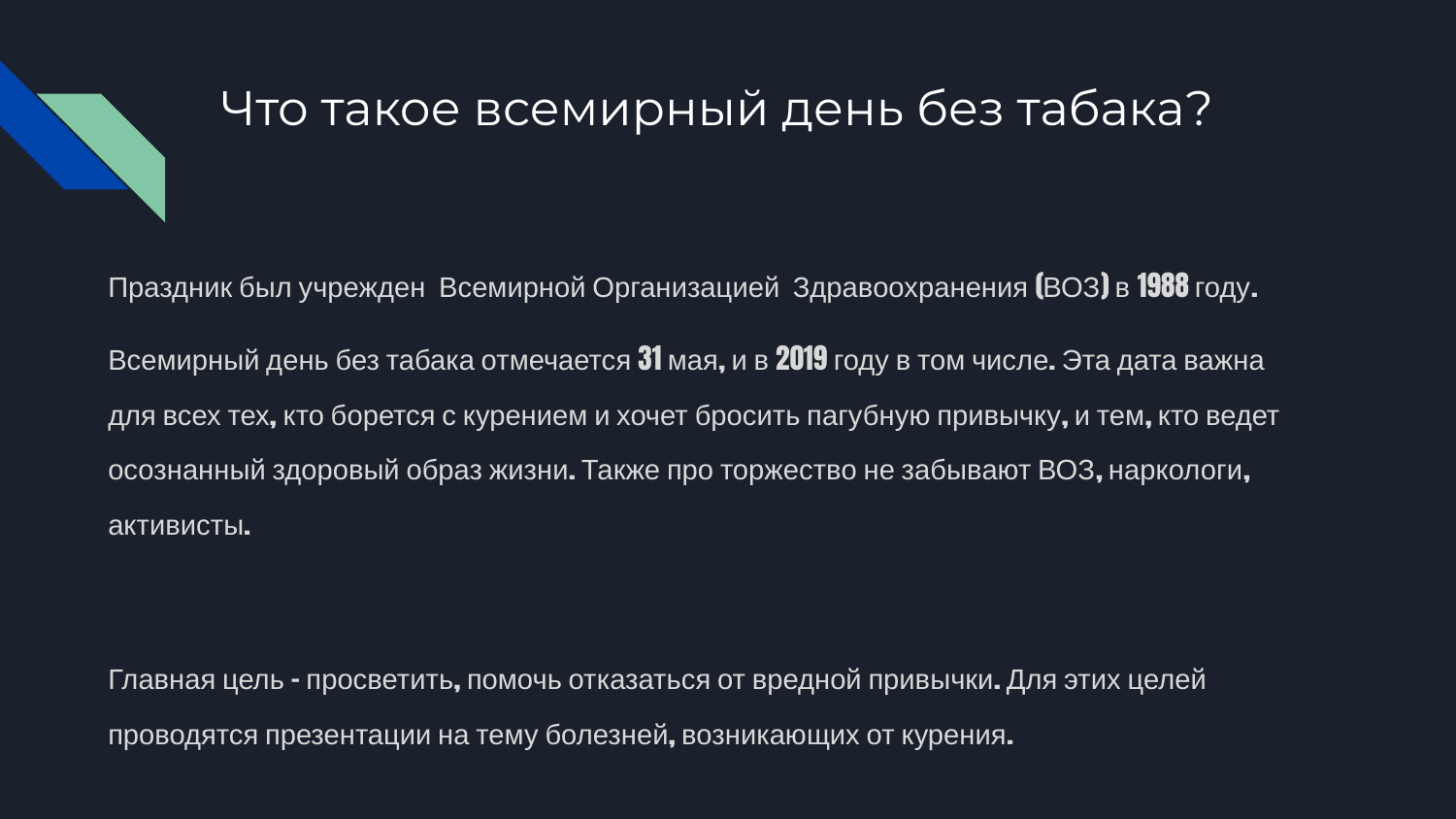

# Что такое всемирный день без табака?
Праздник был учрежден  Всемирной Организацией  Здравоохранения (ВОЗ) в 1988 году.
Всемирный день без табака отмечается 31 мая, и в 2019 году в том числе. Эта дата важна для всех тех, кто борется с курением и хочет бросить пагубную привычку, и тем, кто ведет осознанный здоровый образ жизни. Также про торжество не забывают ВОЗ, наркологи, активисты.

Главная цель – просветить, помочь отказаться от вредной привычки. Для этих целей проводятся презентации на тему болезней, возникающих от курения.